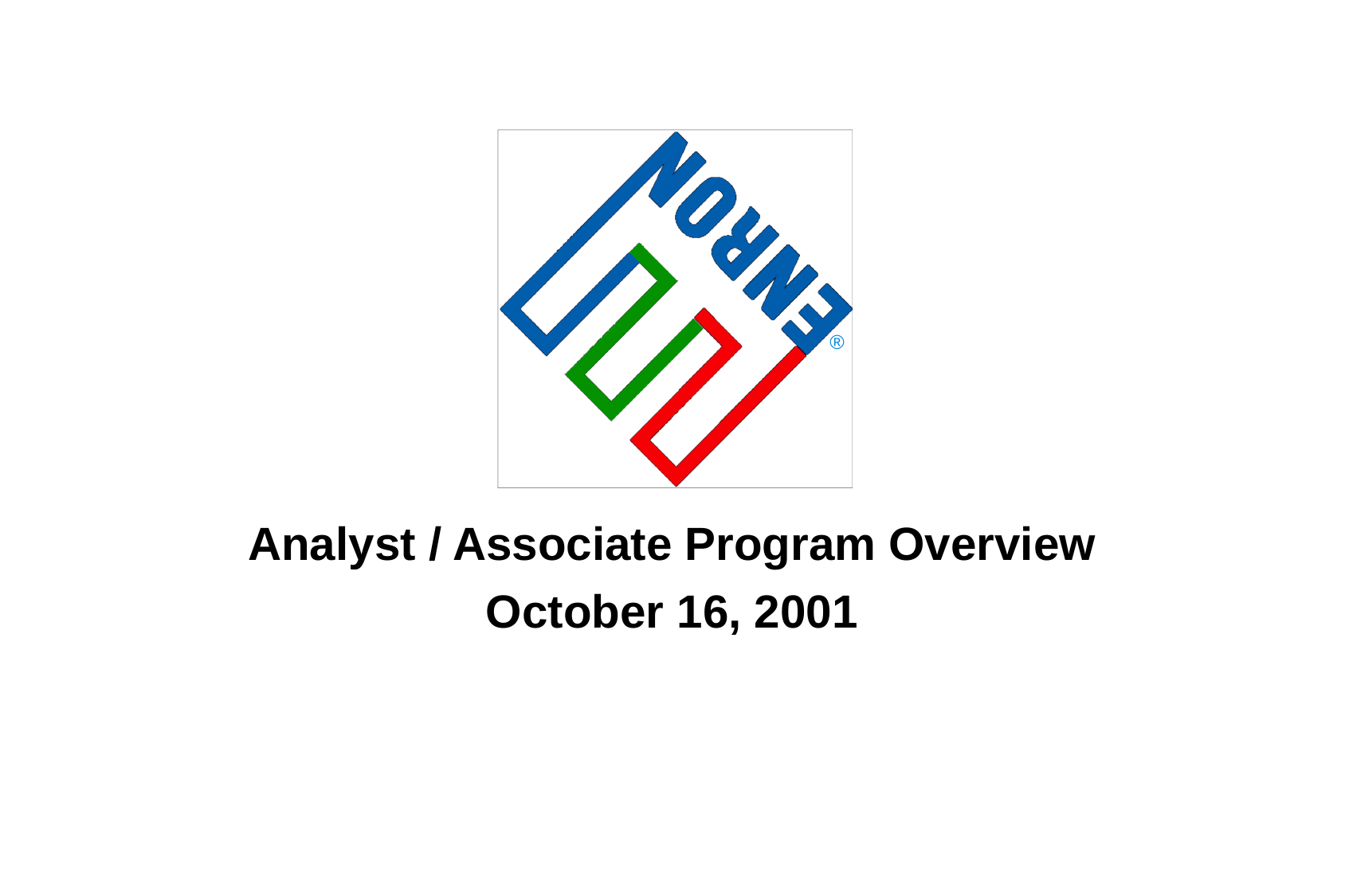

# Analyst / Associate Program Overview
October 16, 2001